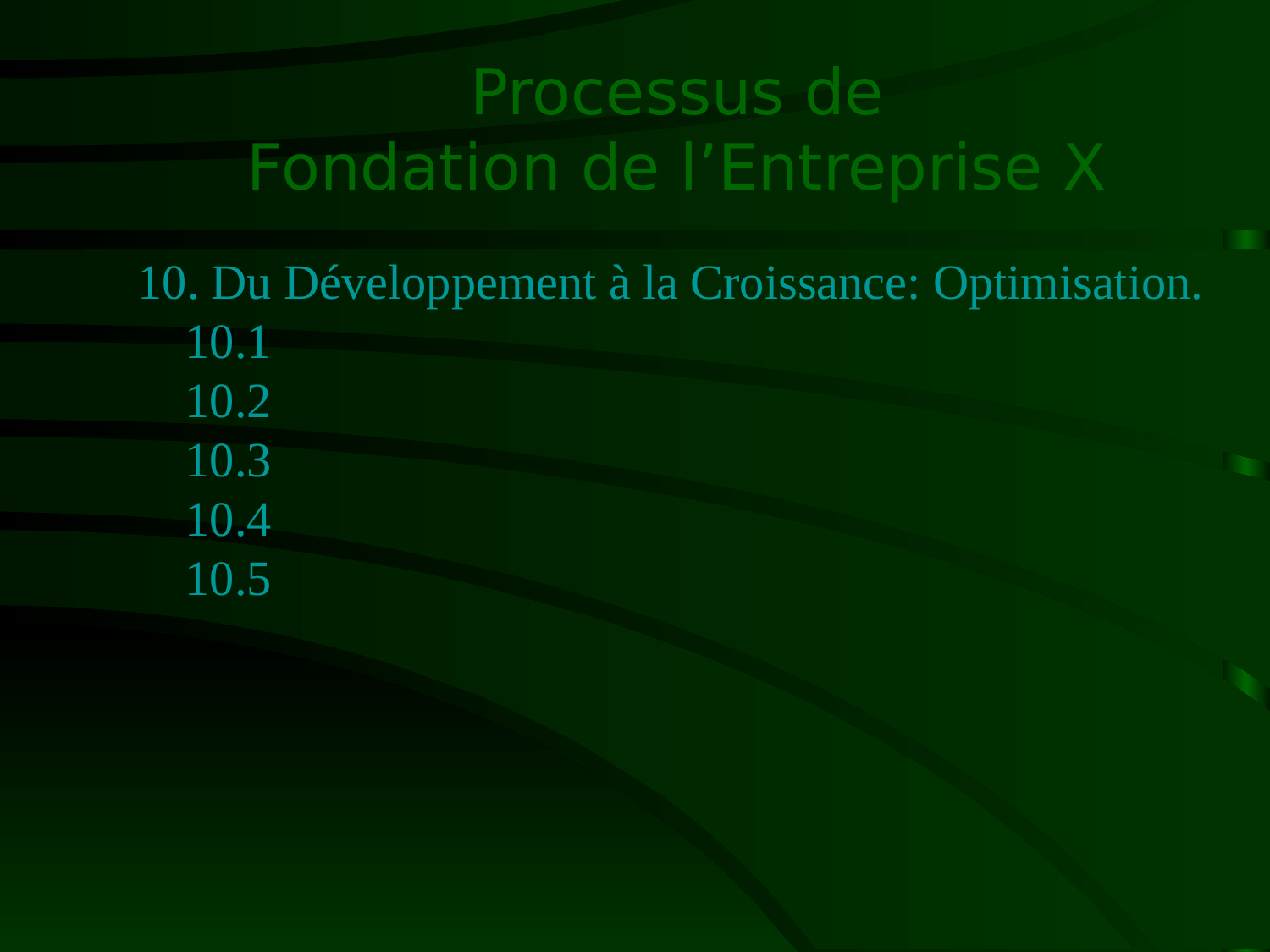

# Processus de Fondation de l’Entreprise X
10. Du Développement à la Croissance: Optimisation.
	10.1
	10.2
	10.3
	10.4
	10.5